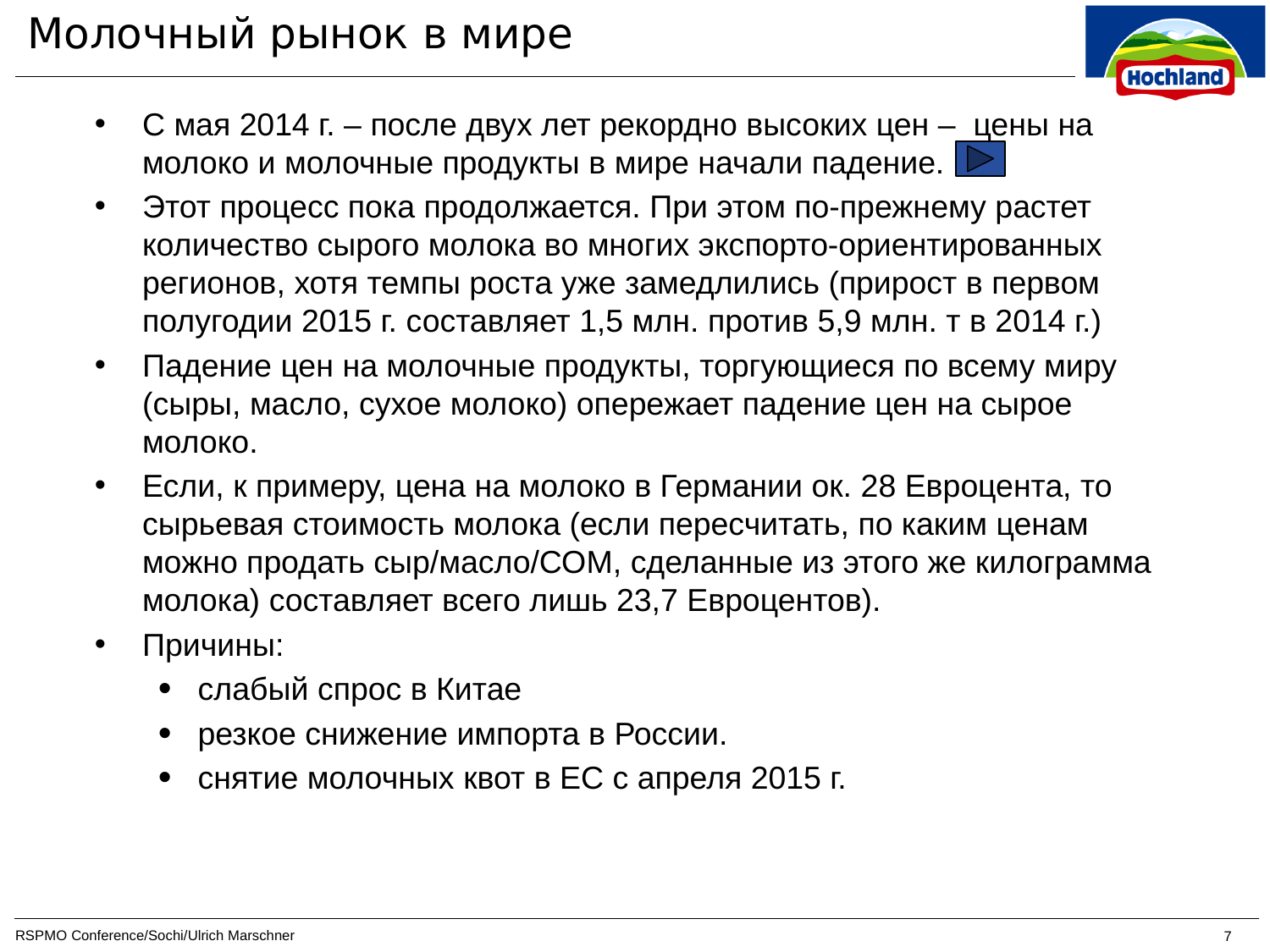

# Молочный рынок в мире
С мая 2014 г. – после двух лет рекордно высоких цен –  цены на молоко и молочные продукты в мире начали падение.
Этот процесс пока продолжается. При этом по-прежнему растет количество сырого молока во многих экспорто-ориентированных регионов, хотя темпы роста уже замедлились (прирост в первом полугодии 2015 г. составляет 1,5 млн. против 5,9 млн. т в 2014 г.)
Падение цен на молочные продукты, торгующиеся по всему миру (сыры, масло, сухое молоко) опережает падение цен на сырое молоко.
Если, к примеру, цена на молоко в Германии ок. 28 Евроцента, то сырьевая стоимость молока (если пересчитать, по каким ценам можно продать сыр/масло/СОМ, сделанные из этого же килограмма молока) составляет всего лишь 23,7 Евроцентов).
Причины:
слабый спрос в Китае
резкое снижение импорта в России.
снятие молочных квот в ЕС с апреля 2015 г.

RSPMO Conference/Sochi/Ulrich Marschner
7